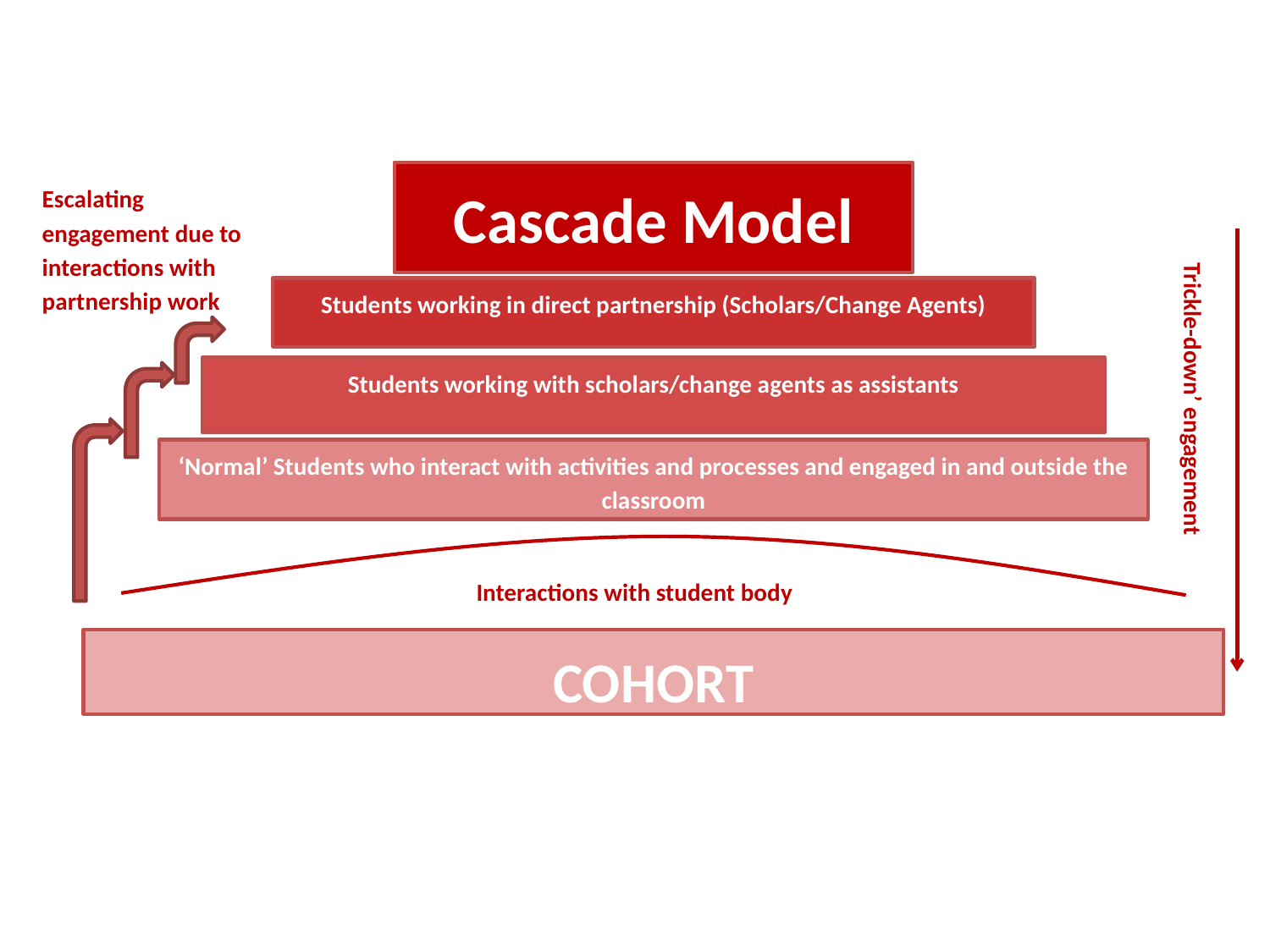

Cascade Model
Escalating engagement due to interactions with partnership work
‘Trickle-down’ engagement
Students working in direct partnership (Scholars/Change Agents)

Students working with scholars/change agents as assistants

‘Normal’ Students who interact with activities and processes and engaged in and outside the classroom

Interactions with student body
COHORT